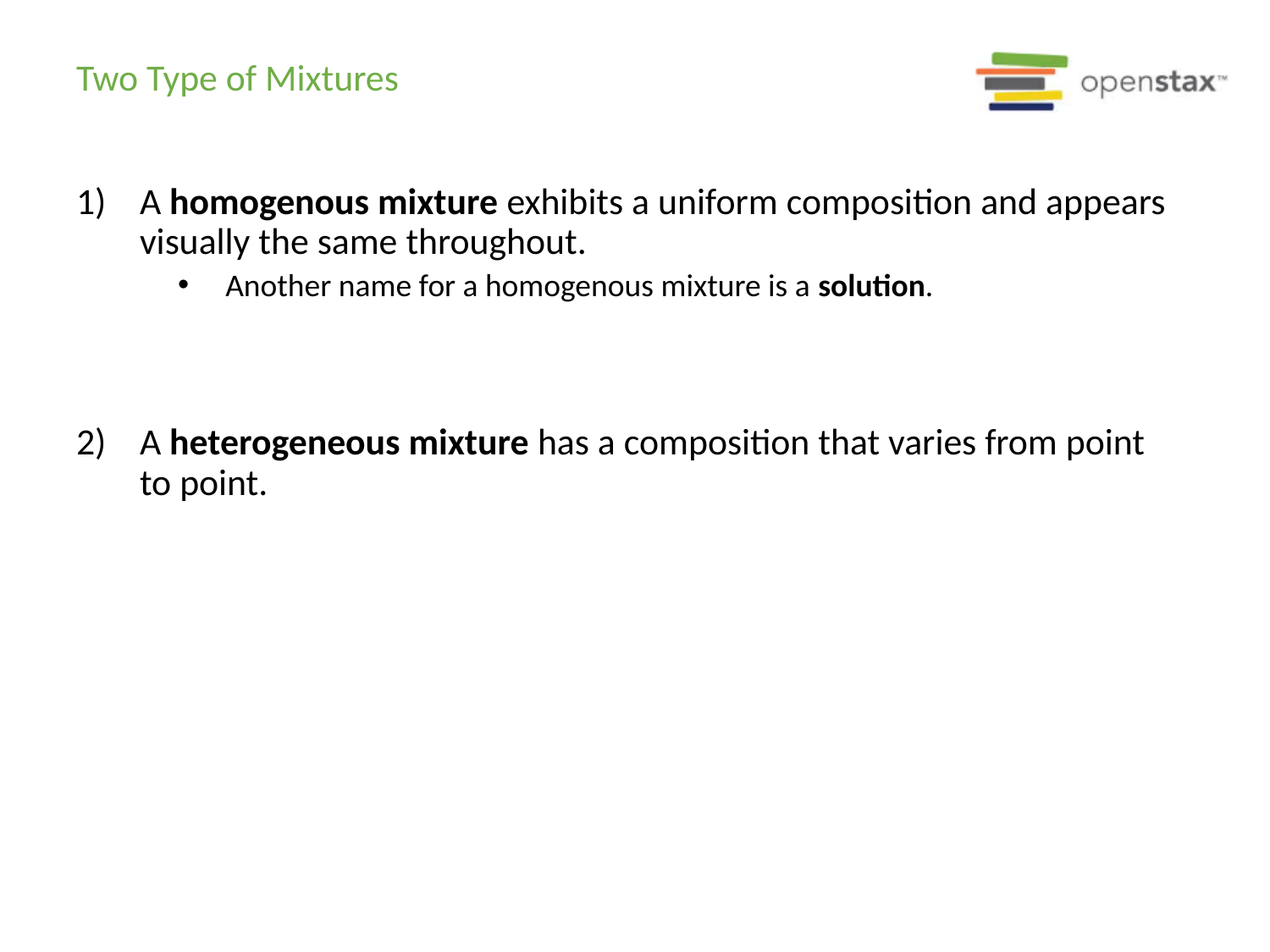

# Two Type of Mixtures
A homogenous mixture exhibits a uniform composition and appears visually the same throughout.
Another name for a homogenous mixture is a solution.

A heterogeneous mixture has a composition that varies from point to point.